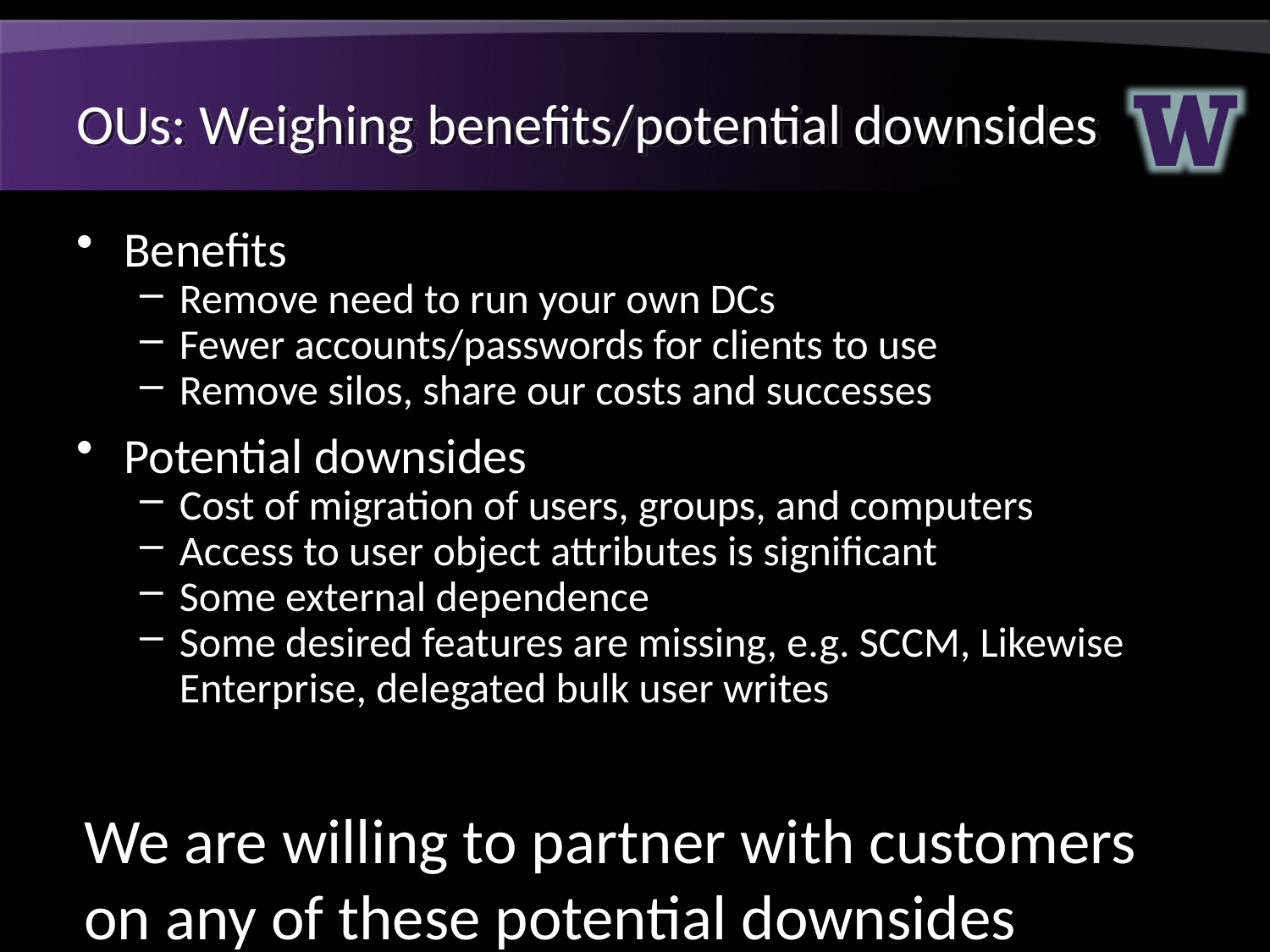

# OUs: Weighing benefits/potential downsides
Benefits
Remove need to run your own DCs
Fewer accounts/passwords for clients to use
Remove silos, share our costs and successes
Potential downsides
Cost of migration of users, groups, and computers
Access to user object attributes is significant
Some external dependence
Some desired features are missing, e.g. SCCM, Likewise Enterprise, delegated bulk user writes

We are willing to partner with customers on any of these potential downsides